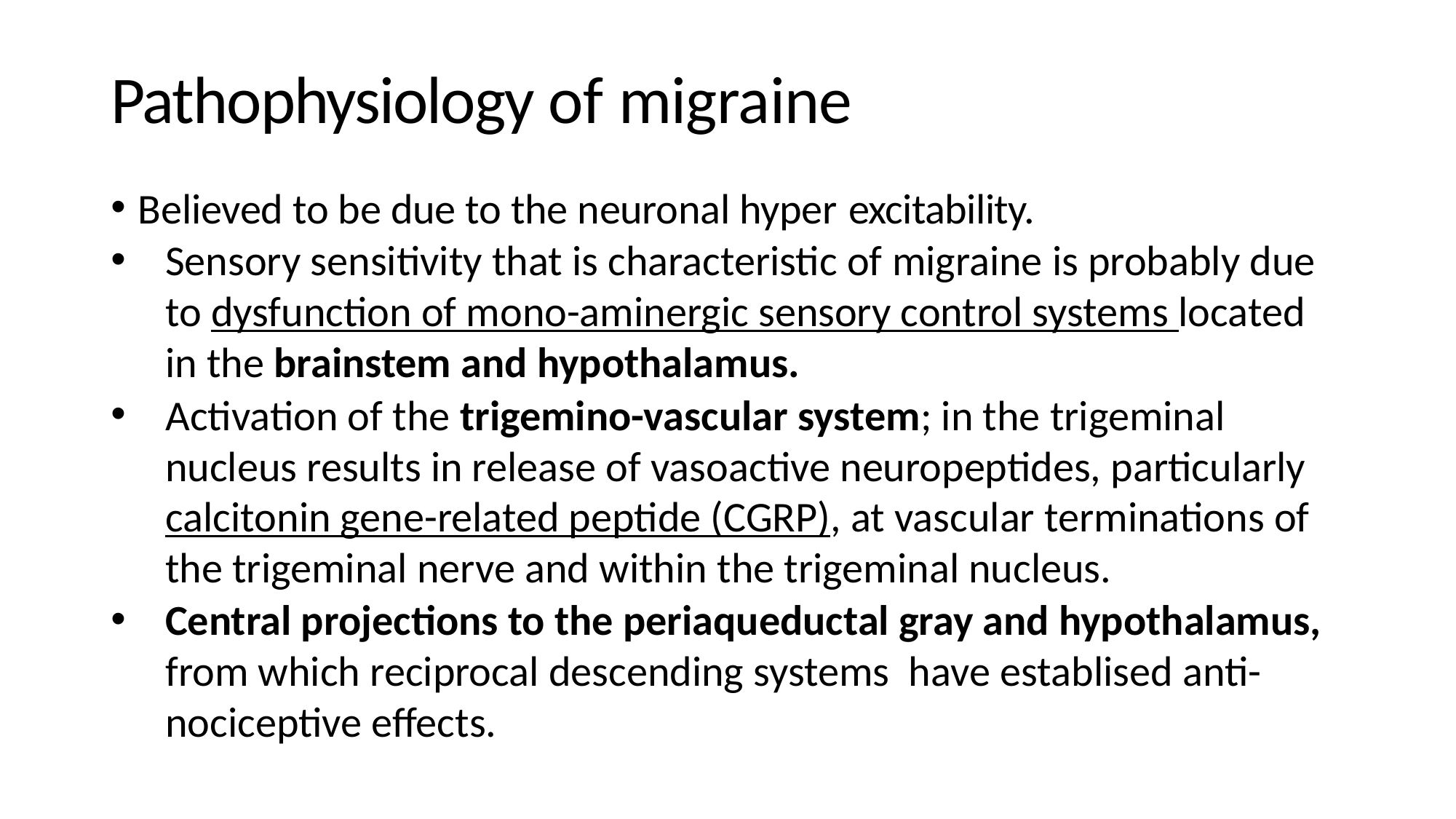

# Pathophysiology of migraine
Believed to be due to the neuronal hyper excitability.
Sensory sensitivity that is characteristic of migraine is probably due to dysfunction of mono-aminergic sensory control systems located in the brainstem and hypothalamus.
Activation of the trigemino-vascular system; in the trigeminal nucleus results in release of vasoactive neuropeptides, particularly calcitonin gene-related peptide (CGRP), at vascular terminations of the trigeminal nerve and within the trigeminal nucleus.
Central projections to the periaqueductal gray and hypothalamus, from which reciprocal descending systems  have establised anti-nociceptive effects.